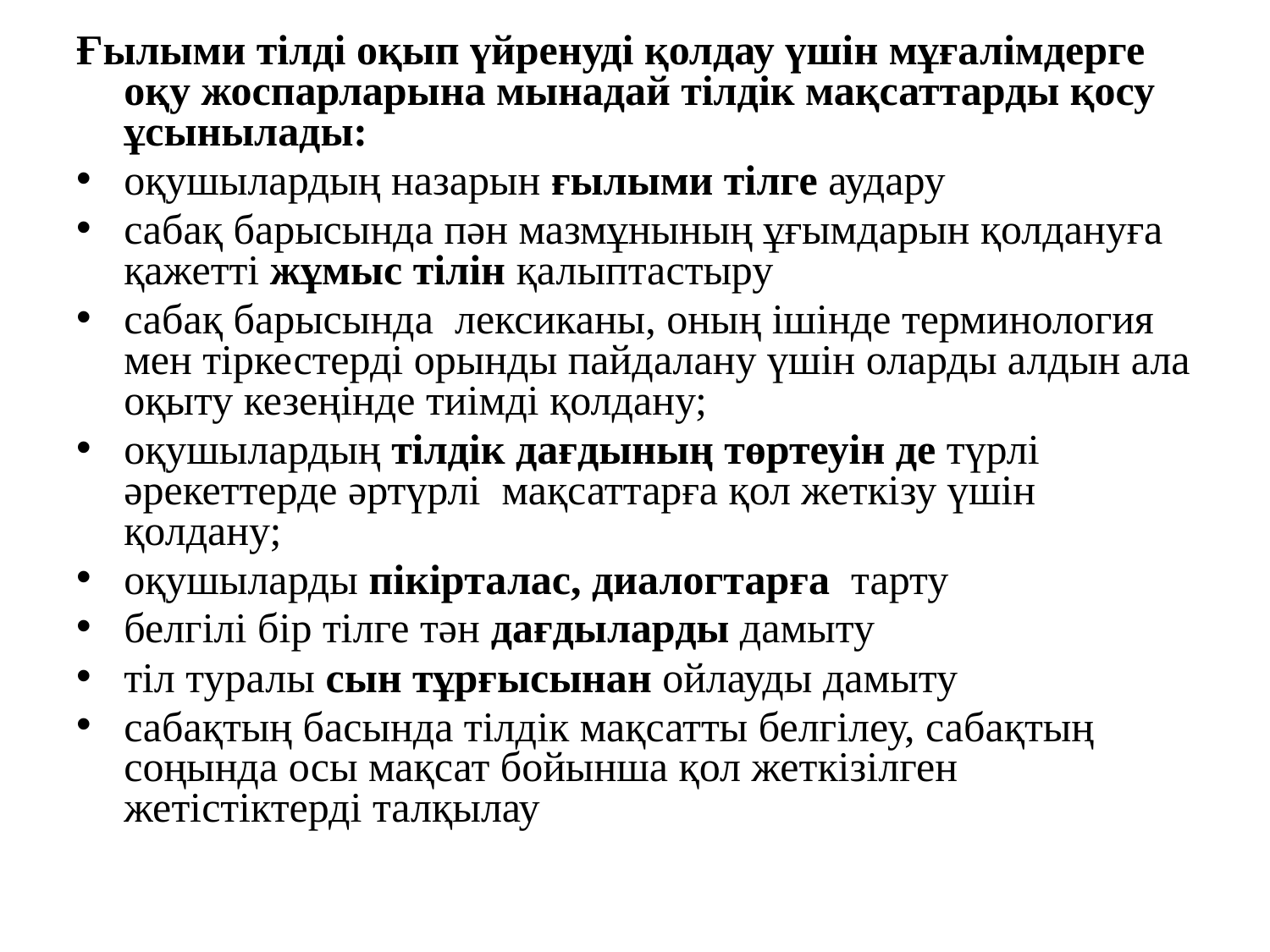

Ғылыми тілді оқып үйренуді қолдау үшін мұғалімдерге оқу жоспарларына мынадай тілдік мақсаттарды қосу ұсынылады:
оқушылардың назарын ғылыми тілге аудару
сабақ барысында пән мазмұнының ұғымдарын қолдануға қажетті жұмыс тілін қалыптастыру
сабақ барысында  лексиканы, оның ішінде терминология мен тіркестерді орынды пайдалану үшін оларды алдын ала оқыту кезеңінде тиімді қолдану;
оқушылардың тілдік дағдының төртеуін де түрлі әрекеттерде әртүрлі  мақсаттарға қол жеткізу үшін қолдану;
оқушыларды пікірталас, диалогтарға  тарту
белгілі бір тілге тән дағдыларды дамыту
тіл туралы сын тұрғысынан ойлауды дамыту
сабақтың басында тілдік мақсатты белгілеу, сабақтың соңында осы мақсат бойынша қол жеткізілген жетістіктерді талқылау